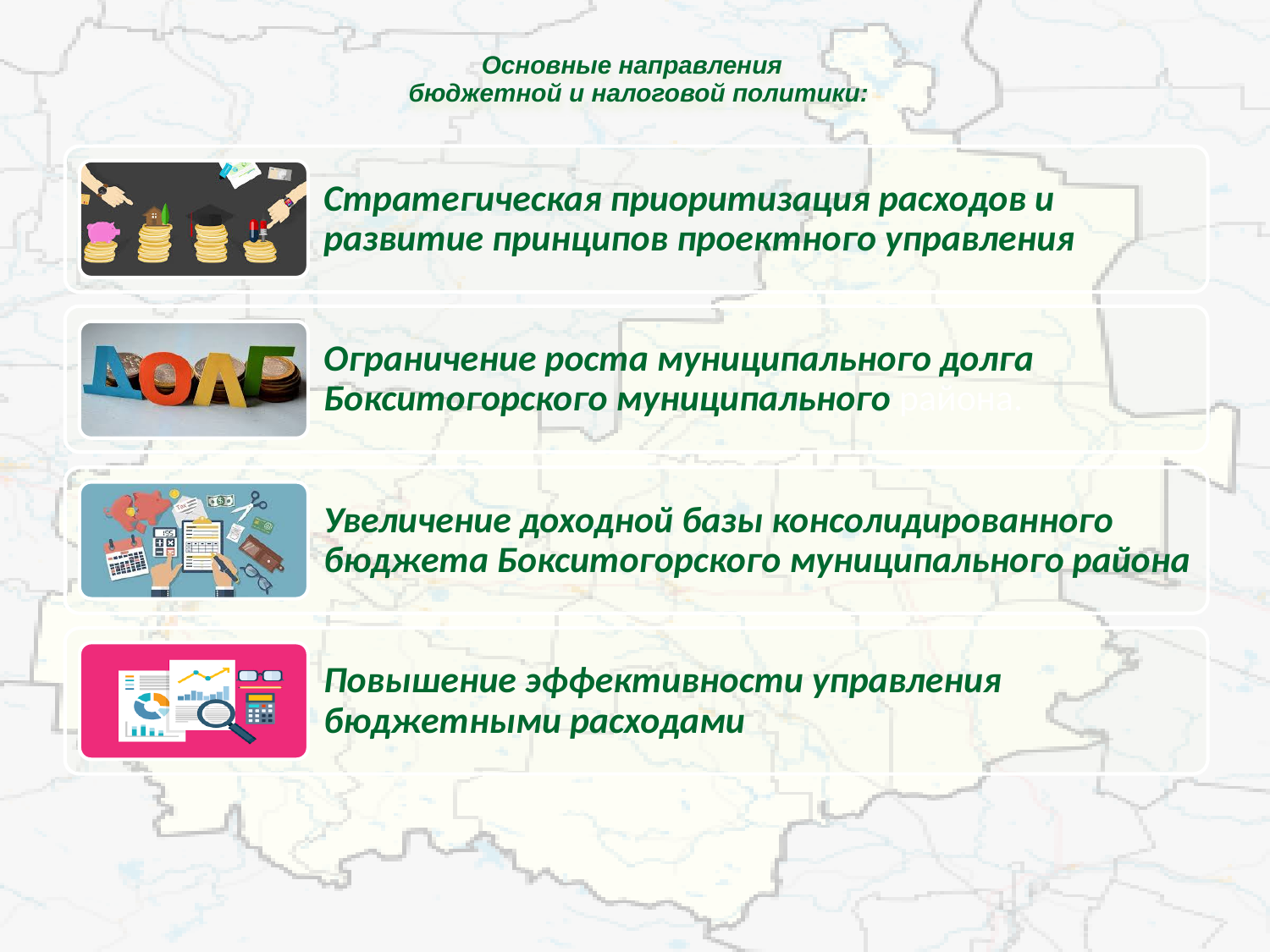

# Основные направления бюджетной и налоговой политики:
Стратегическая приоритизация расходов и развитие принципов проектного управления
Ограничение роста муниципального долга Бокситогорского муниципального района.
Увеличение доходной базы консолидированного бюджета Бокситогорского муниципального района
Повышение эффективности управления бюджетными расходами